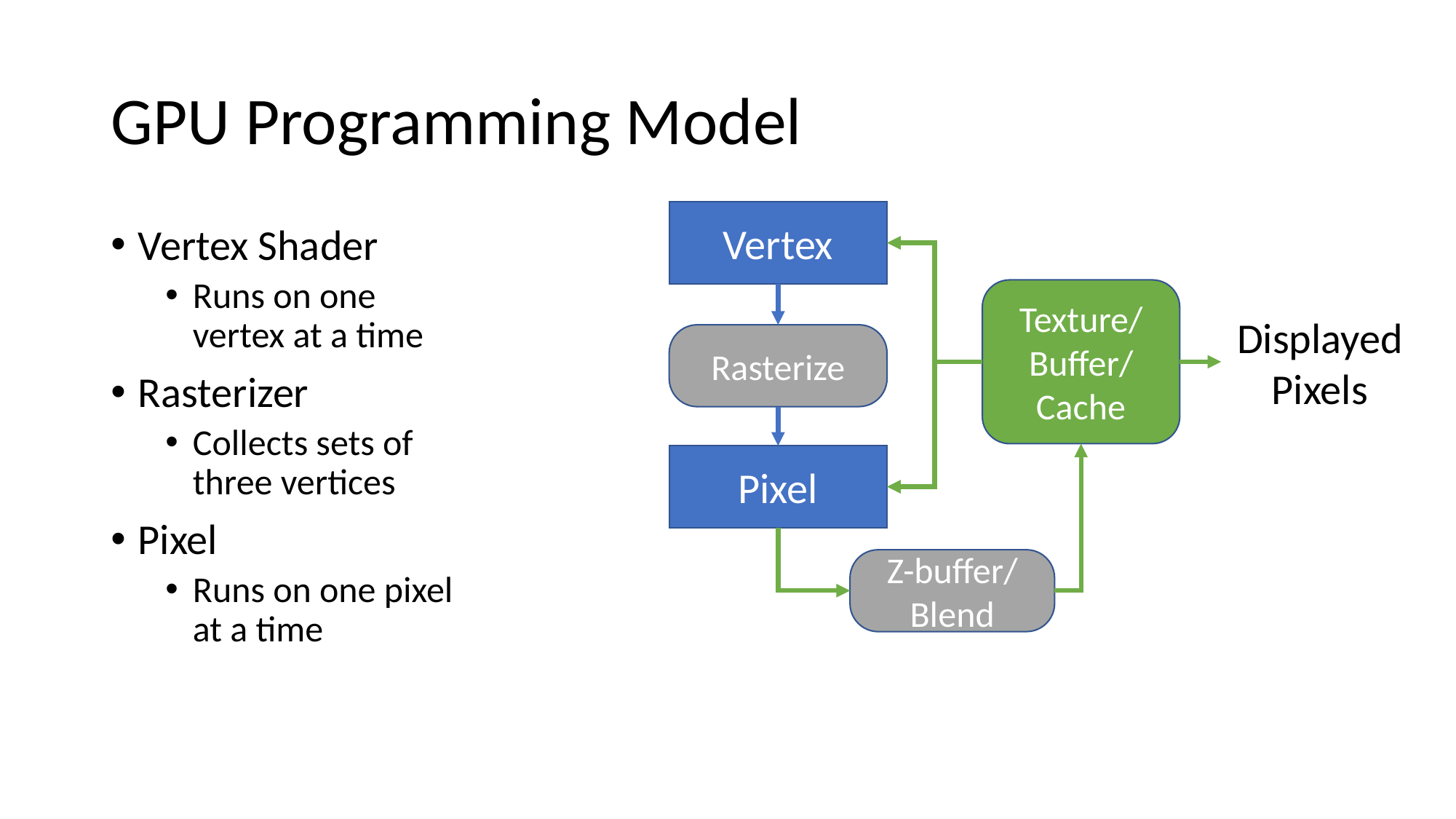

# GPU Programming Model
Vertex
Vertex Shader
Runs on one
vertex at a time
Rasterizer
Collects sets of
three vertices
Pixel
Runs on one pixel
at a time
Texture/
Buffer/
Cache
Displayed
Pixels
Rasterize
Pixel
Z-buffer/
Blend